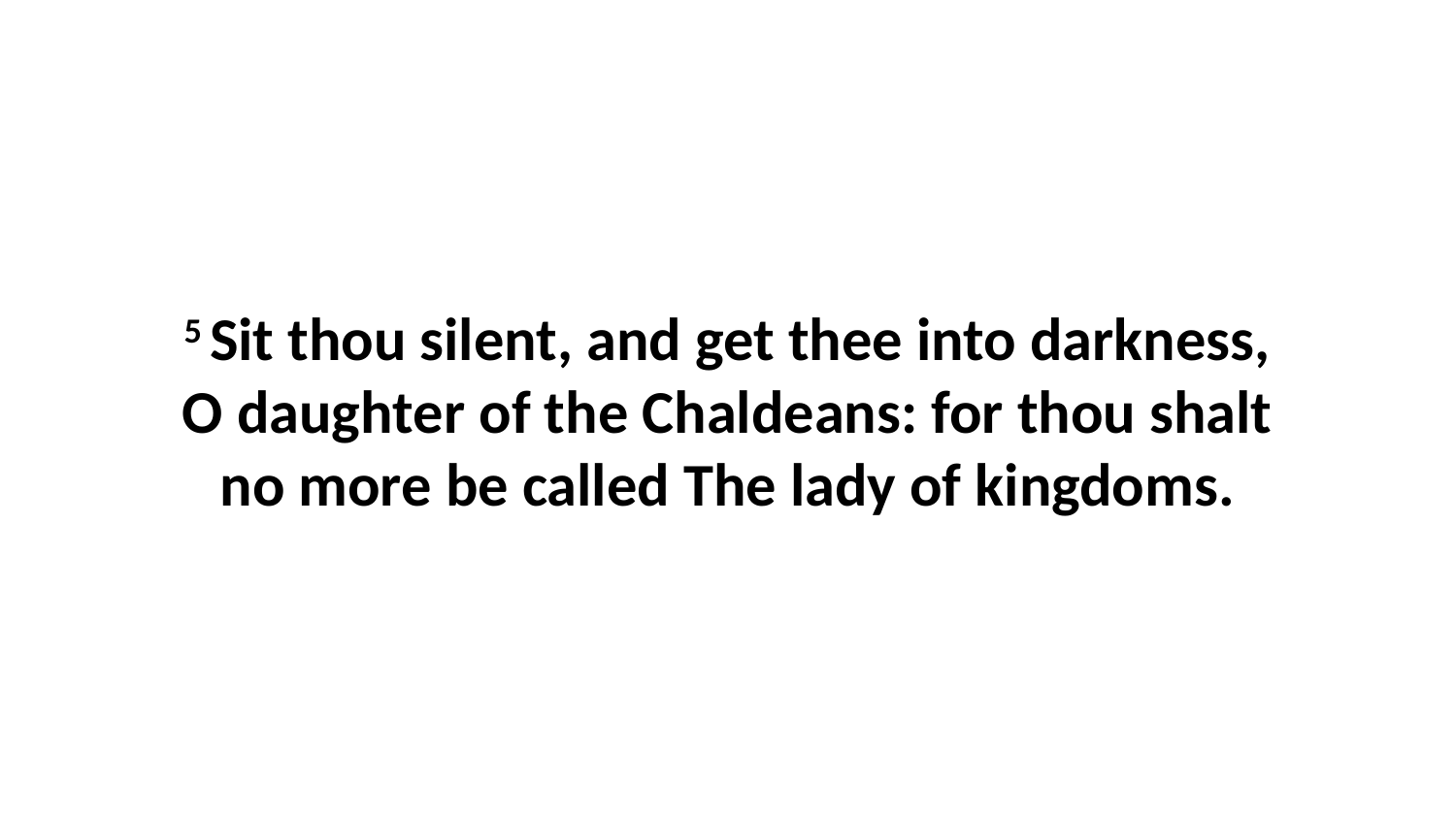

5 Sit thou silent, and get thee into darkness, O daughter of the Chaldeans: for thou shalt no more be called The lady of kingdoms.